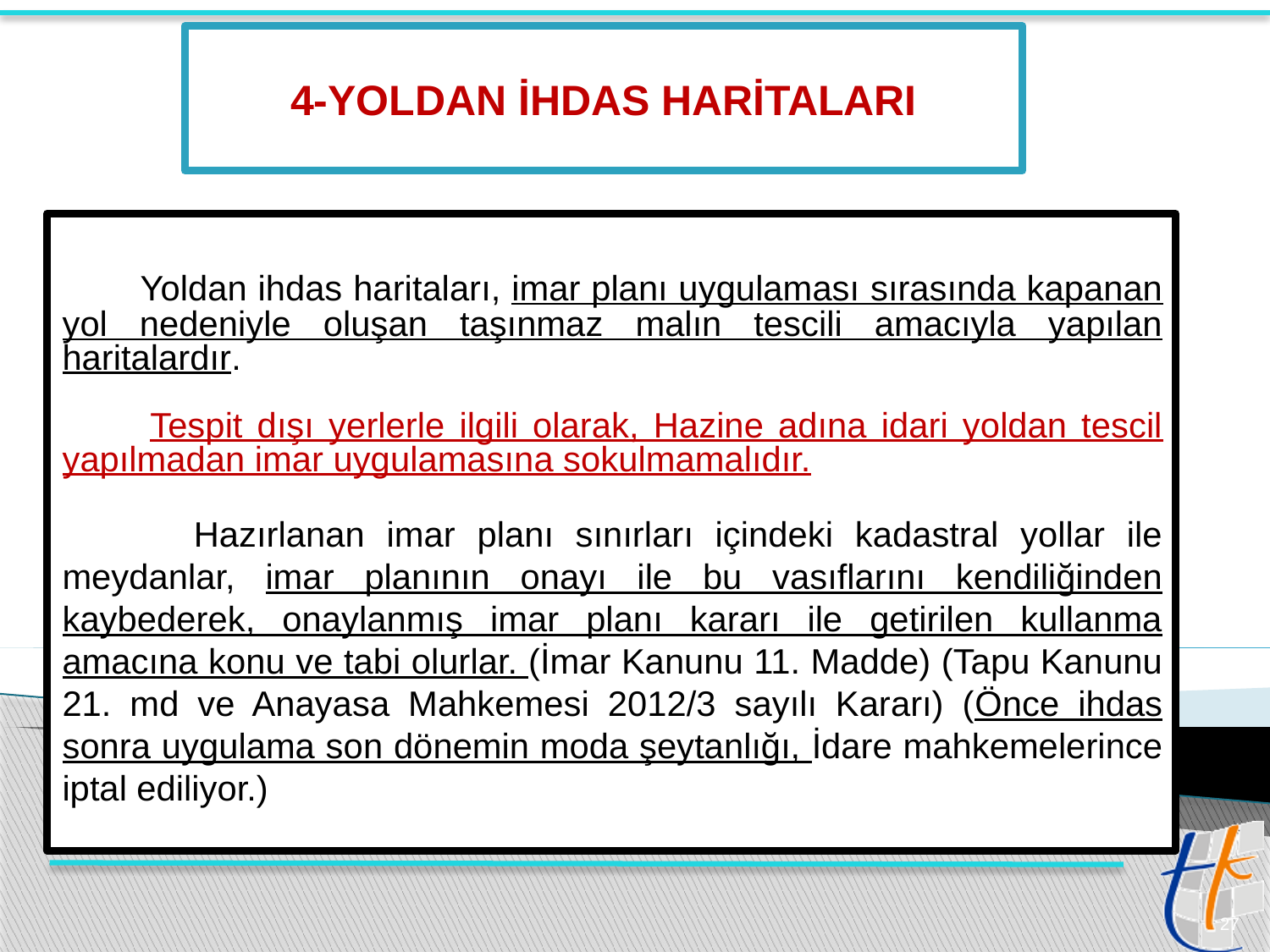

4-YOLDAN İHDAS HARİTALARI

      Yoldan ihdas haritaları, imar planı uygulaması sırasında kapanan yol nedeniyle oluşan taşınmaz malın tescili amacıyla yapılan haritalardır.

      Tespit dışı yerlerle ilgili olarak, Hazine adına idari yoldan tescil yapılmadan imar uygulamasına sokulmamalıdır.

      Hazırlanan imar planı sınırları içindeki kadastral yollar ile meydanlar, imar planının onayı ile bu vasıflarını kendiliğinden kaybederek, onaylanmış imar planı kararı ile getirilen kullanma amacına konu ve tabi olurlar. (İmar Kanunu 11. Madde) (Tapu Kanunu 21. md ve Anayasa Mahkemesi 2012/3 sayılı Kararı) (Önce ihdas sonra uygulama son dönemin moda şeytanlığı, İdare mahkemelerince iptal ediliyor.)

27